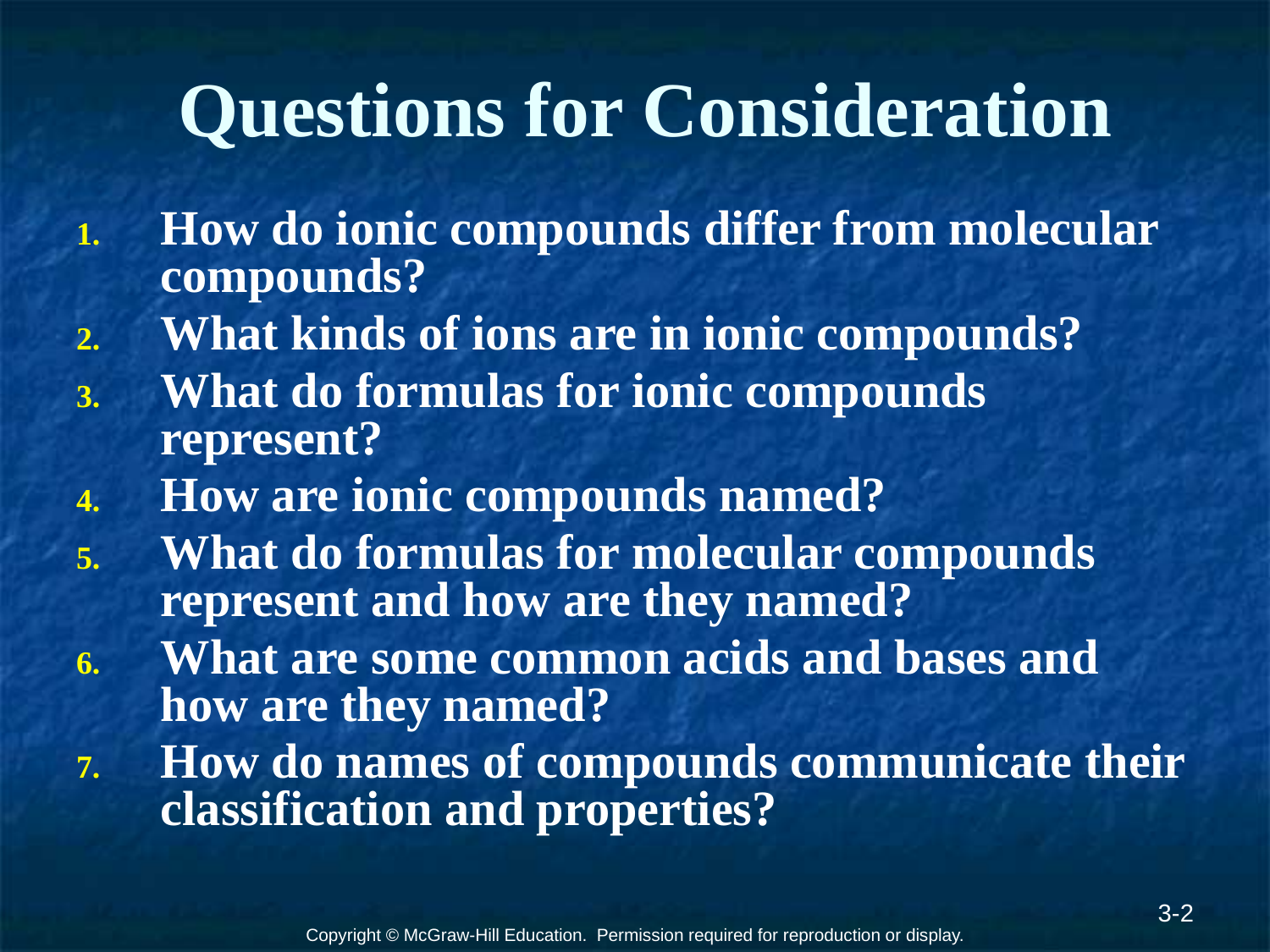

# Questions for Consideration
How do ionic compounds differ from molecular compounds?
What kinds of ions are in ionic compounds?
What do formulas for ionic compounds represent?
How are ionic compounds named?
What do formulas for molecular compounds represent and how are they named?
What are some common acids and bases and how are they named?
How do names of compounds communicate their classification and properties?
3-2